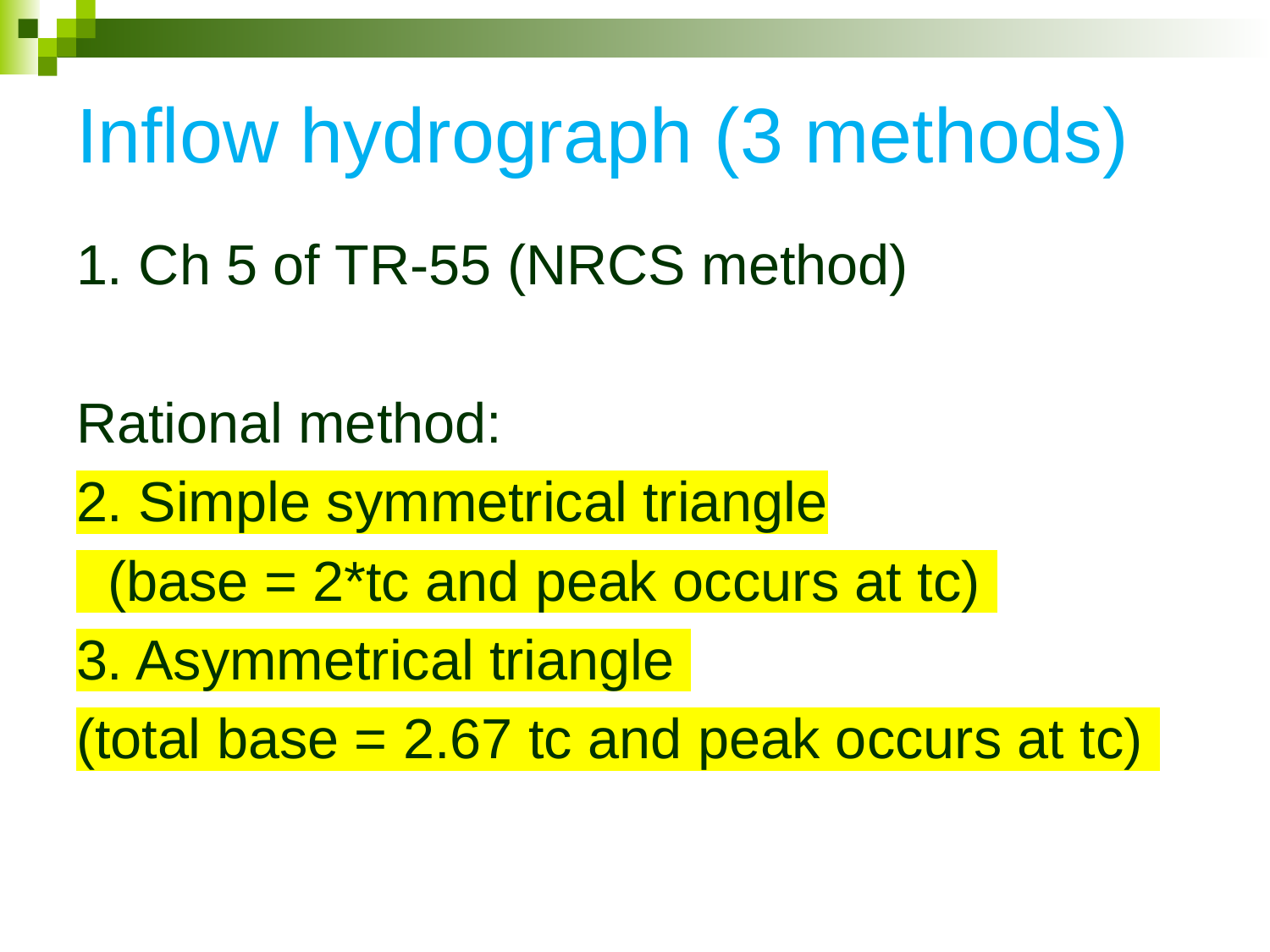

# Inflow hydrograph (3 methods)
1. Ch 5 of TR-55 (NRCS method)

Rational method:
2. Simple symmetrical triangle
  (base = 2*tc and peak occurs at tc)
3. Asymmetrical triangle
(total base = 2.67 tc and peak occurs at tc)